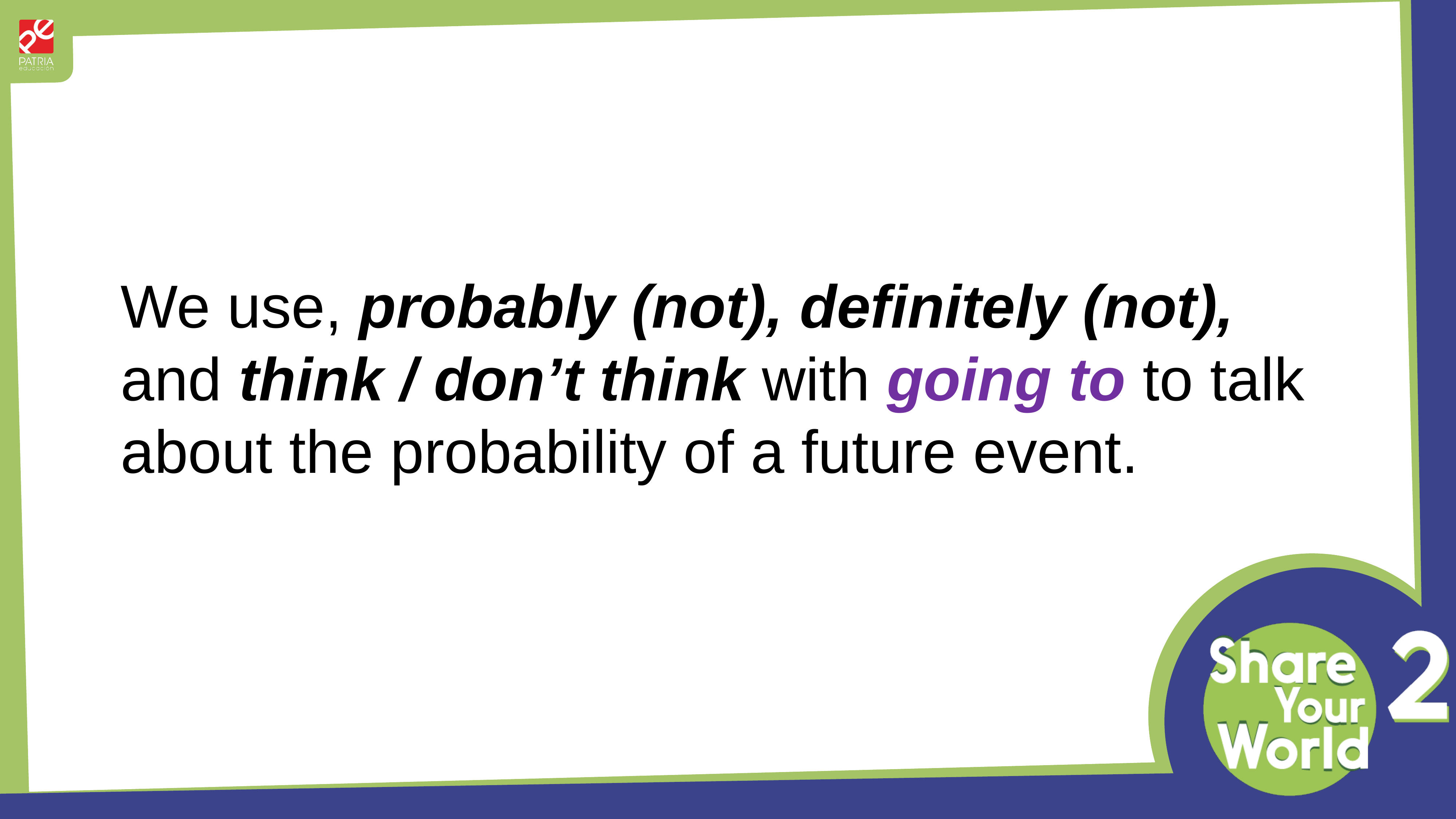

We use, probably (not), definitely (not), and think / don’t think with going to to talk about the probability of a future event.